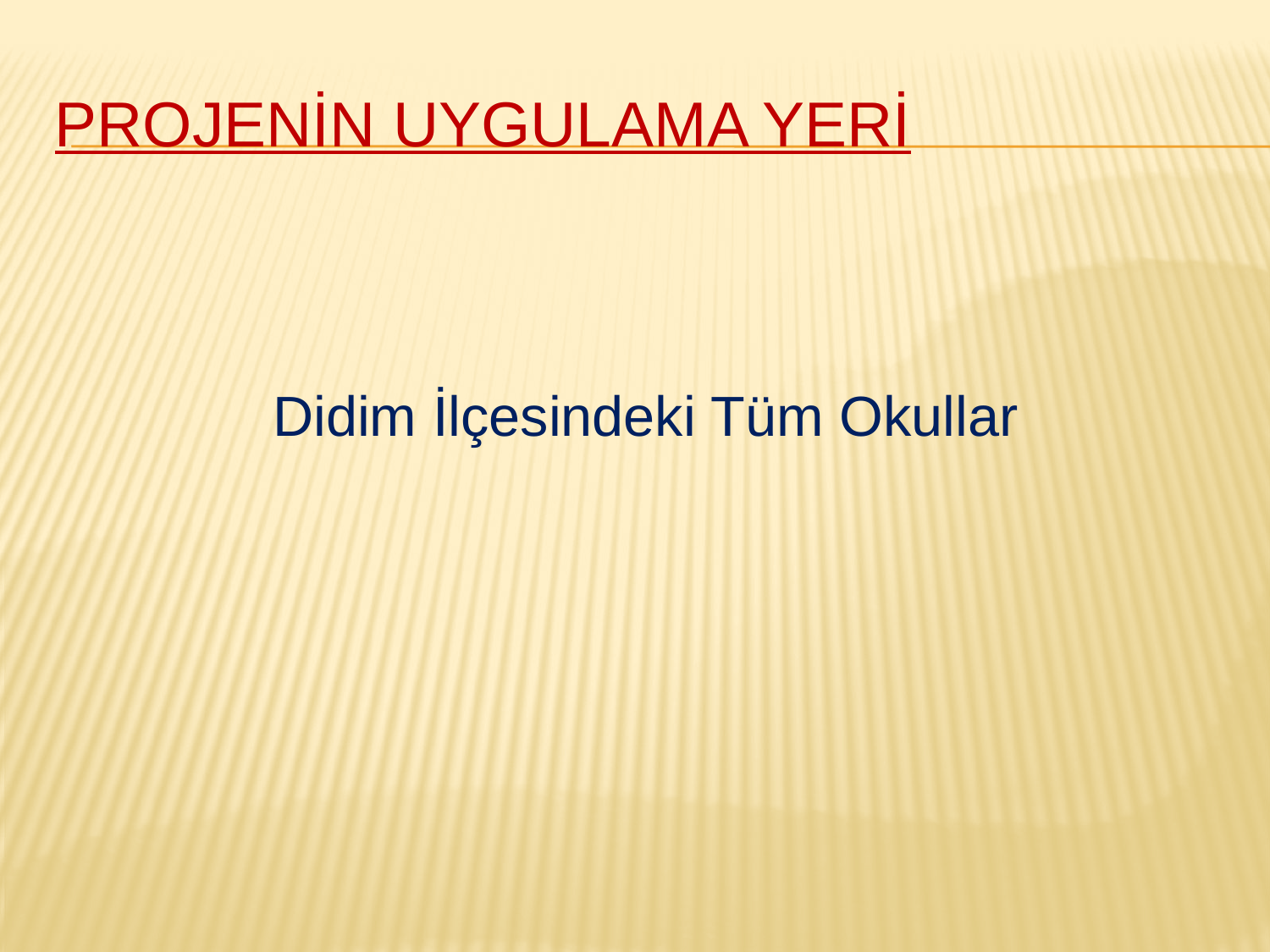

# PROJENİN UYGULAMA YERİ

Didim İlçesindeki Tüm Okullar